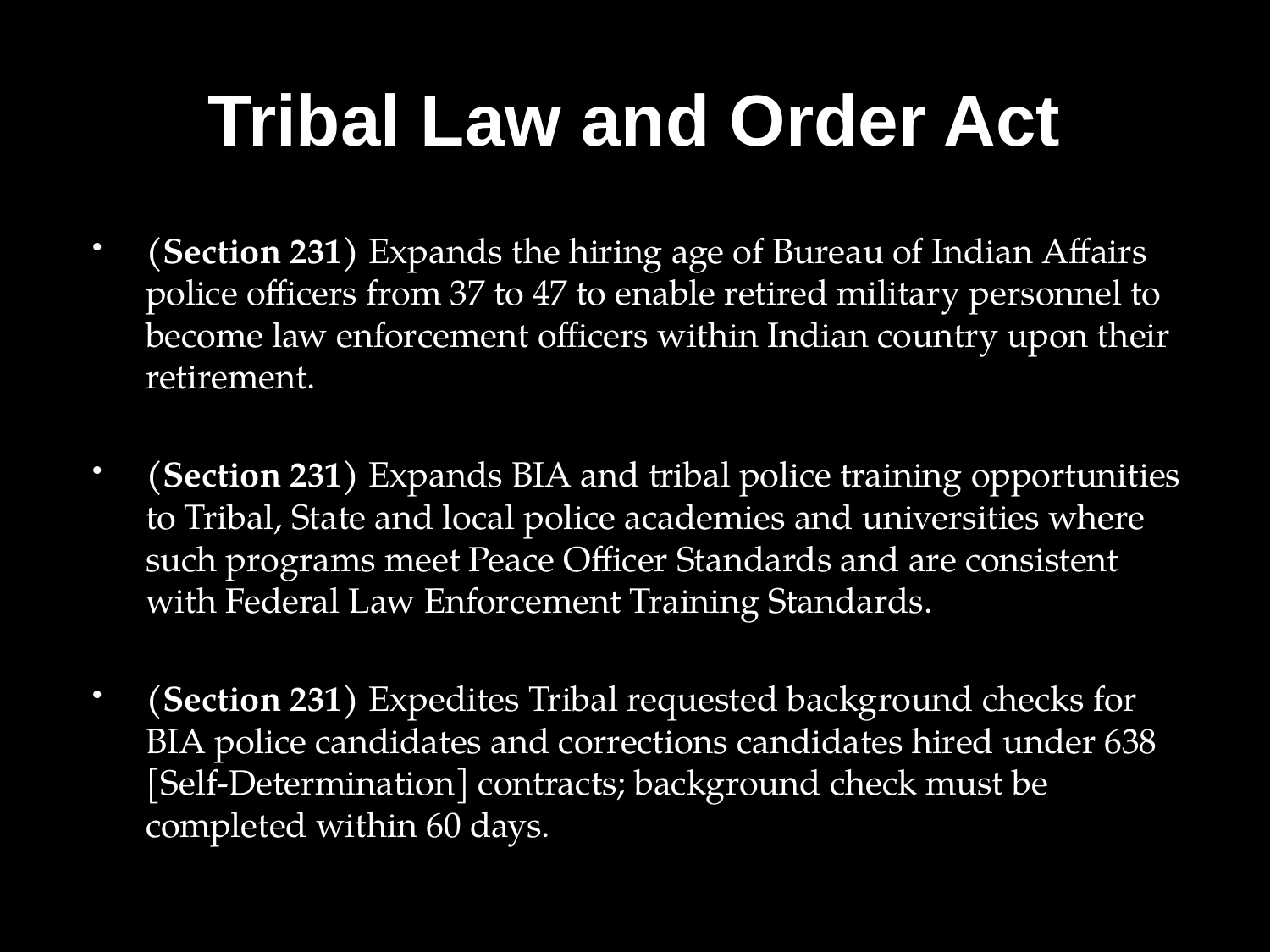

# Tribal Law and Order Act
(Section 231) Expands the hiring age of Bureau of Indian Affairs police officers from 37 to 47 to enable retired military personnel to become law enforcement officers within Indian country upon their retirement.

(Section 231) Expands BIA and tribal police training opportunities to Tribal, State and local police academies and universities where such programs meet Peace Officer Standards and are consistent with Federal Law Enforcement Training Standards.

(Section 231) Expedites Tribal requested background checks for BIA police candidates and corrections candidates hired under 638 [Self-Determination] contracts; background check must be completed within 60 days.